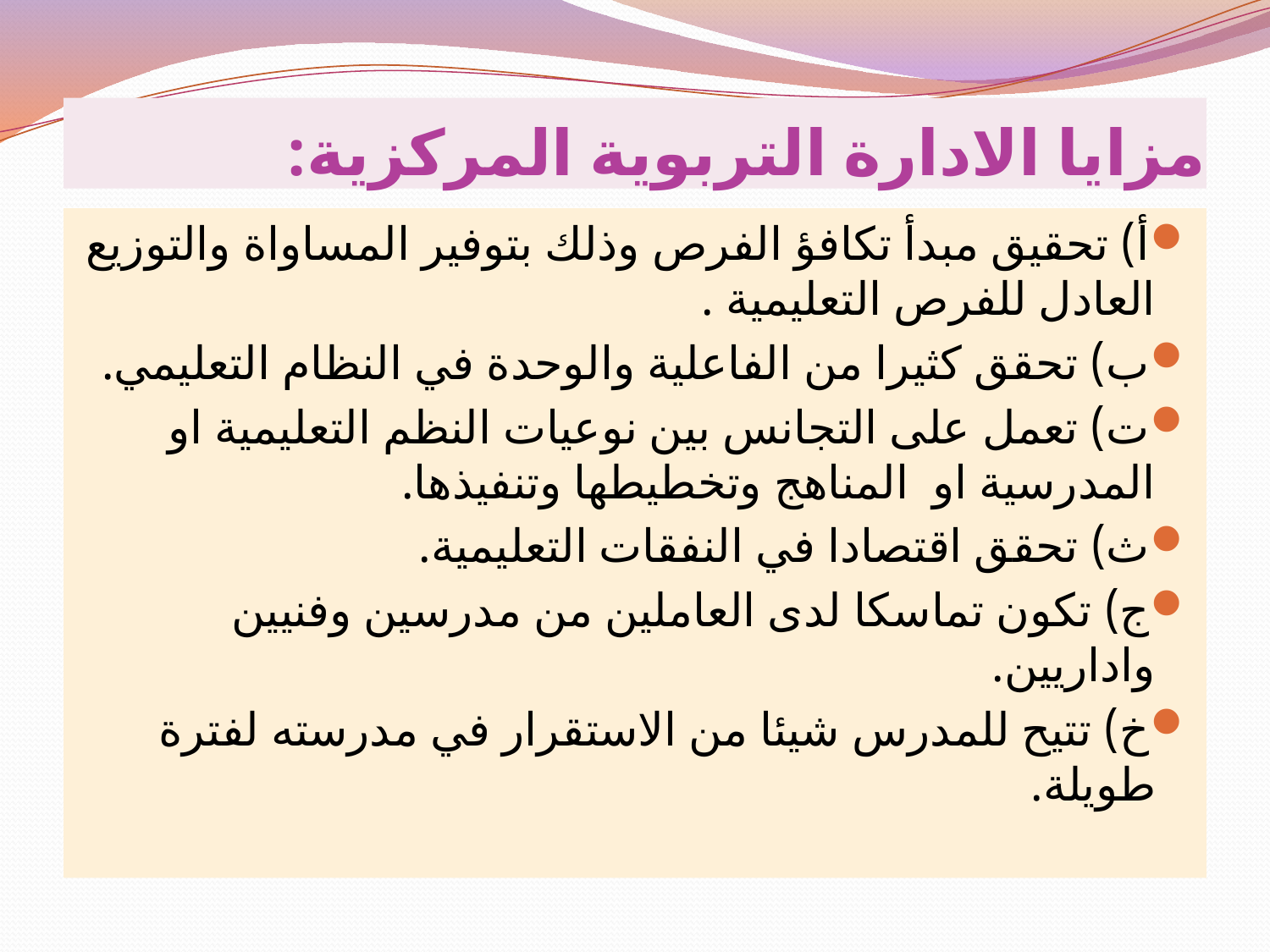

# مزايا الادارة التربوية المركزية:
أ) تحقيق مبدأ تكافؤ الفرص وذلك بتوفير المساواة والتوزيع العادل للفرص التعليمية .
ب) تحقق كثيرا من الفاعلية والوحدة في النظام التعليمي.
ت) تعمل على التجانس بين نوعيات النظم التعليمية او المدرسية او  المناهج وتخطيطها وتنفيذها.
ث) تحقق اقتصادا في النفقات التعليمية.
ج) تكون تماسكا لدى العاملين من مدرسين وفنيين واداريين.
خ) تتيح للمدرس شيئا من الاستقرار في مدرسته لفترة طويلة.